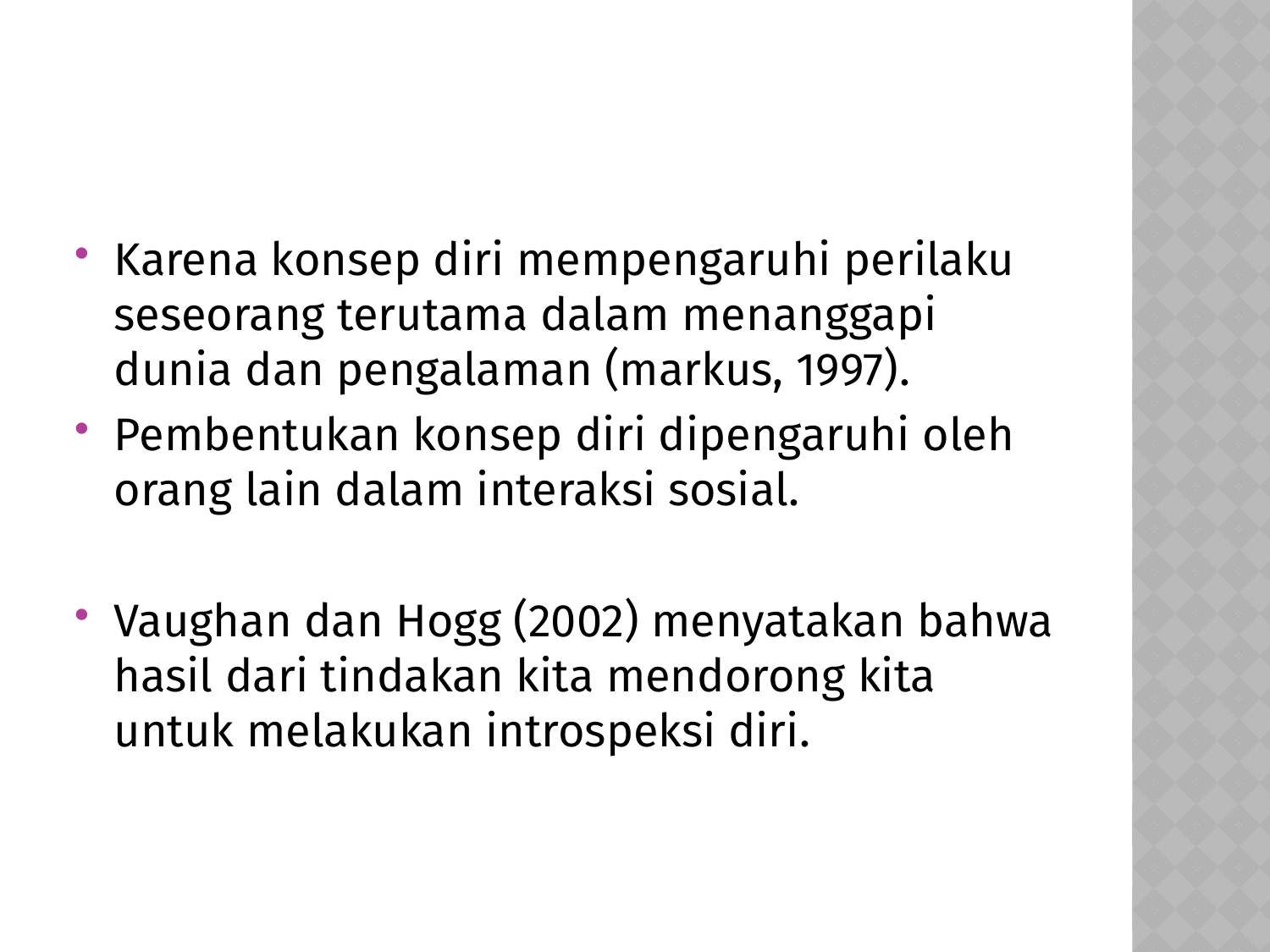

Karena konsep diri mempengaruhi perilaku seseorang terutama dalam menanggapi dunia dan pengalaman (markus, 1997).
Pembentukan konsep diri dipengaruhi oleh orang lain dalam interaksi sosial.

Vaughan dan Hogg (2002) menyatakan bahwa hasil dari tindakan kita mendorong kita untuk melakukan introspeksi diri.